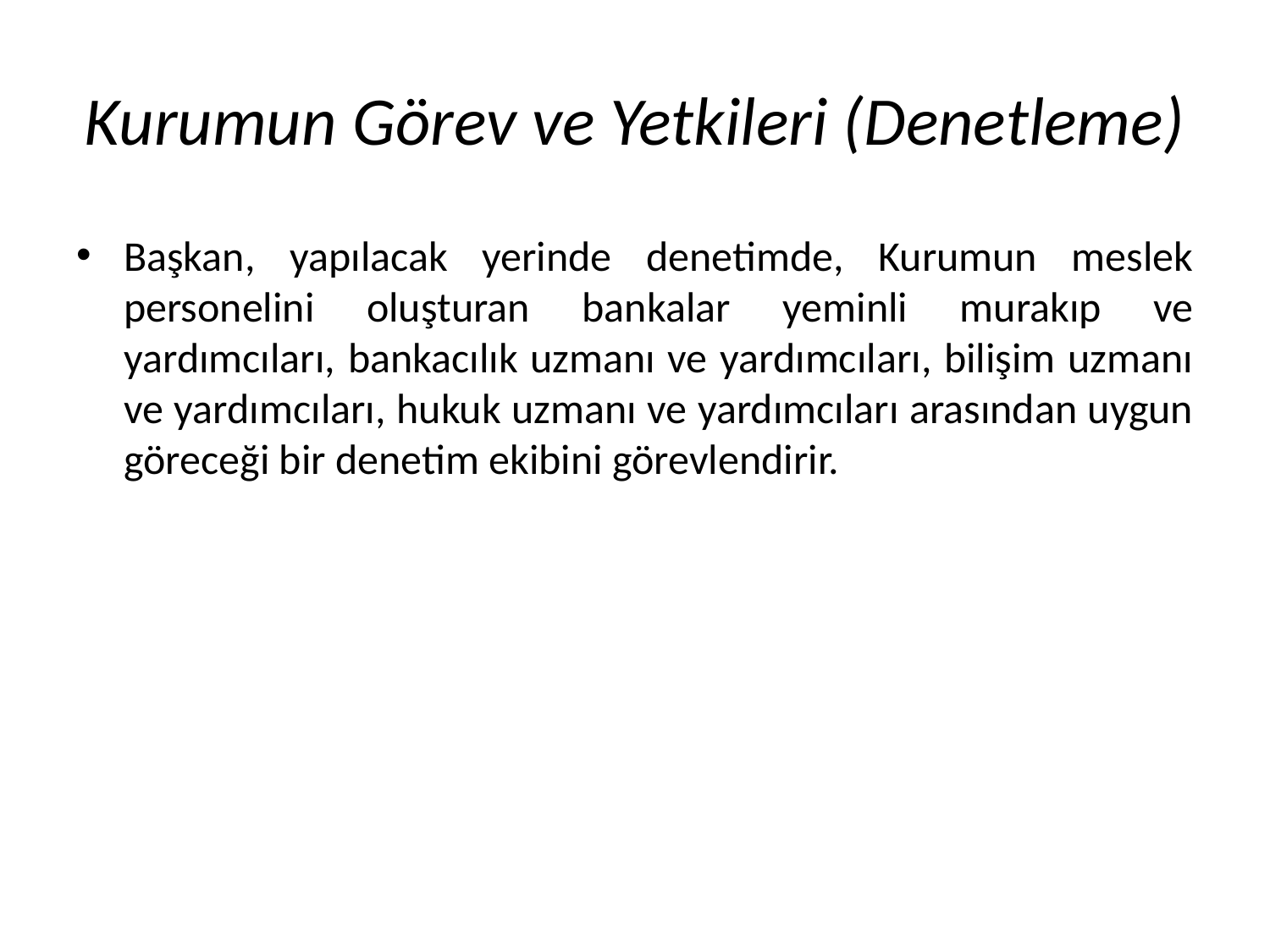

# Kurumun Görev ve Yetkileri (Denetleme)
Başkan, yapılacak yerinde denetimde, Kurumun meslek personelini oluşturan bankalar yeminli murakıp ve yardımcıları, bankacılık uzmanı ve yardımcıları, bilişim uzmanı ve yardımcıları, hukuk uzmanı ve yardımcıları arasından uygun göreceği bir denetim ekibini görevlendirir.